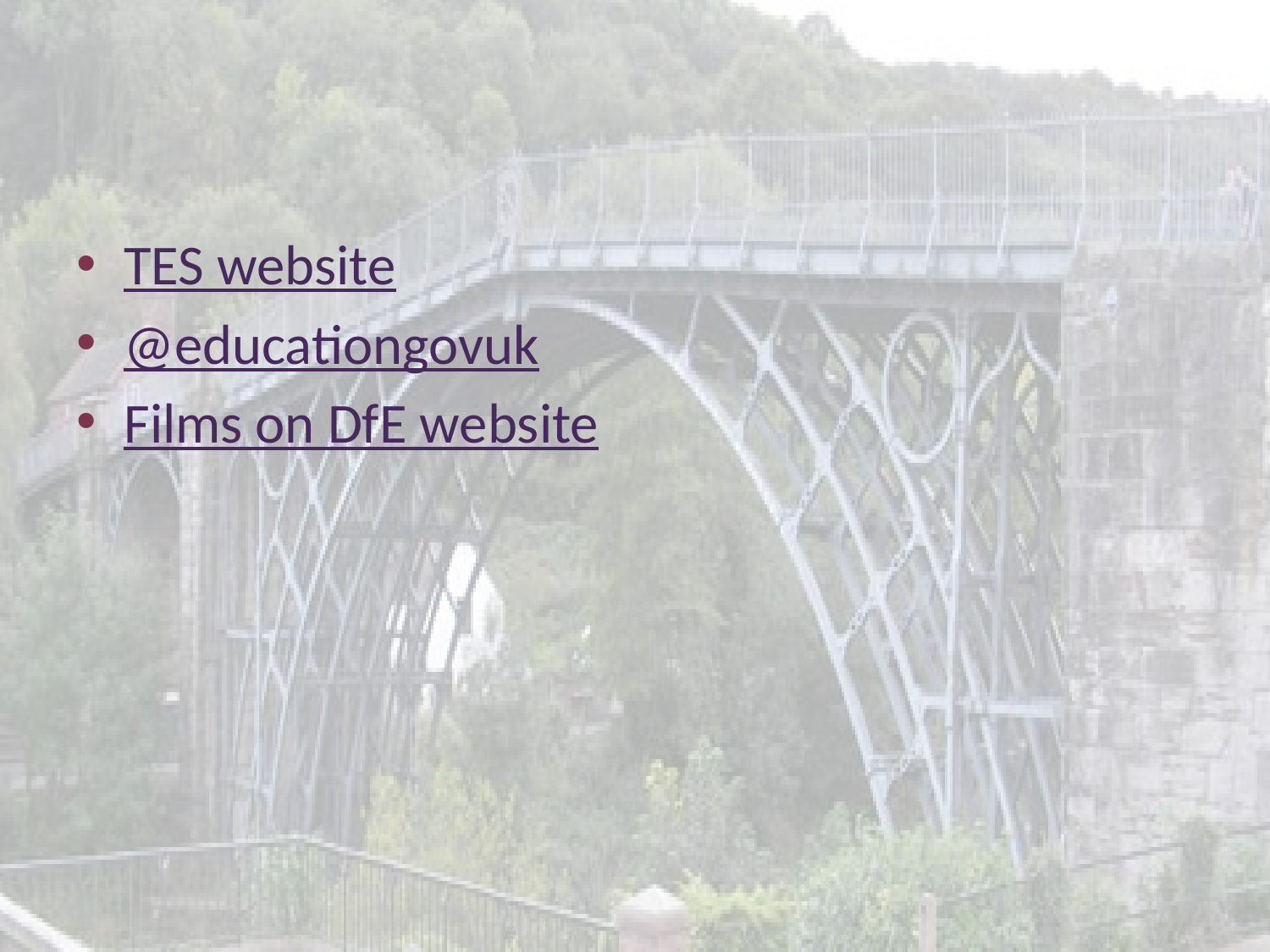

#
TES website
@educationgovuk
Films on DfE website